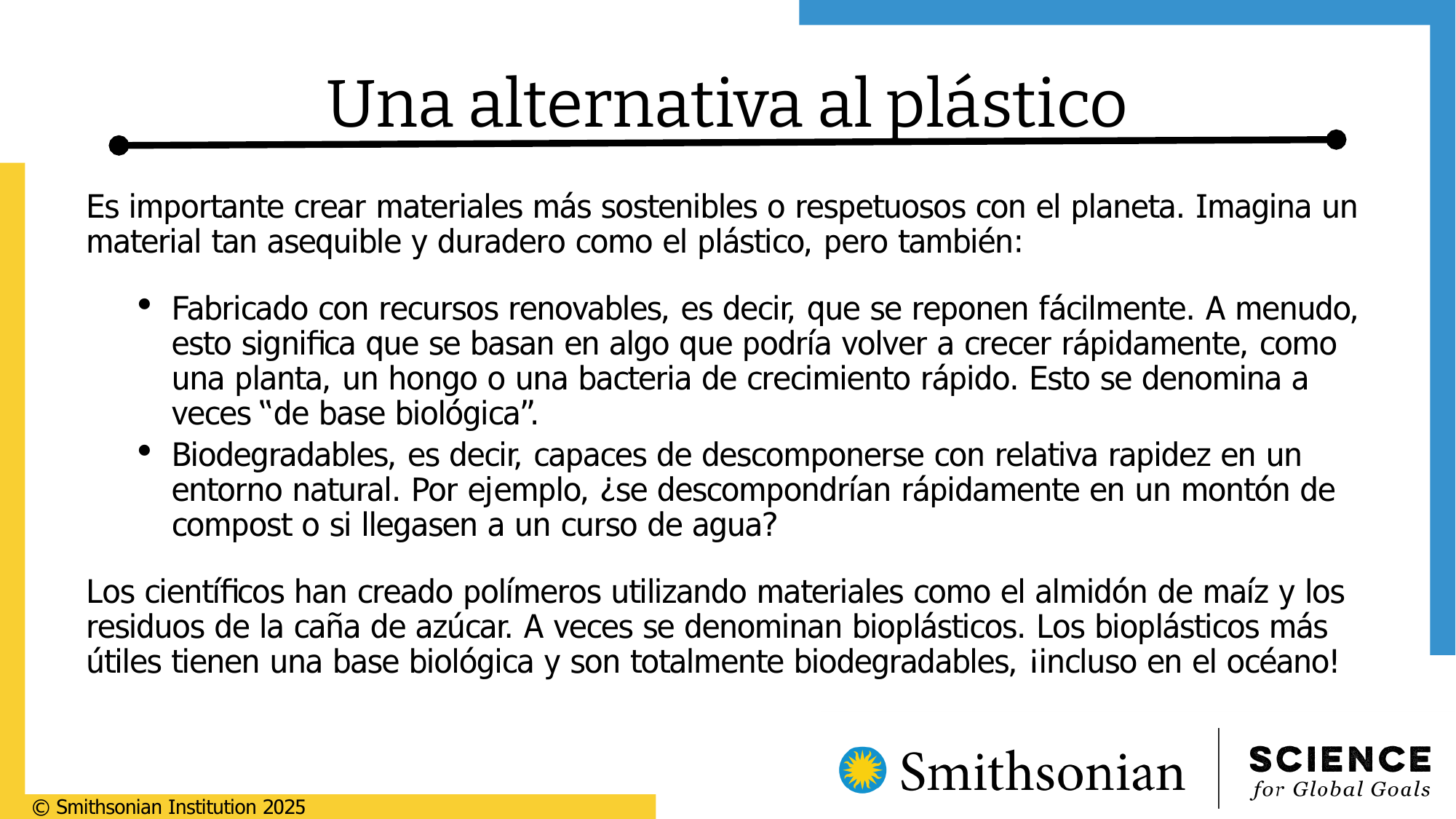

# Una alternativa al plástico
Es importante crear materiales más sostenibles o respetuosos con el planeta. Imagina un material tan asequible y duradero como el plástico, pero también:
Fabricado con recursos renovables, es decir, que se reponen fácilmente. A menudo, esto significa que se basan en algo que podría volver a crecer rápidamente, como una planta, un hongo o una bacteria de crecimiento rápido. Esto se denomina a veces “de base biológica”.
Biodegradables, es decir, capaces de descomponerse con relativa rapidez en un entorno natural. Por ejemplo, ¿se descompondrían rápidamente en un montón de compost o si llegasen a un curso de agua?
Los científicos han creado polímeros utilizando materiales como el almidón de maíz y los residuos de la caña de azúcar. A veces se denominan bioplásticos. Los bioplásticos más útiles tienen una base biológica y son totalmente biodegradables, ¡incluso en el océano!